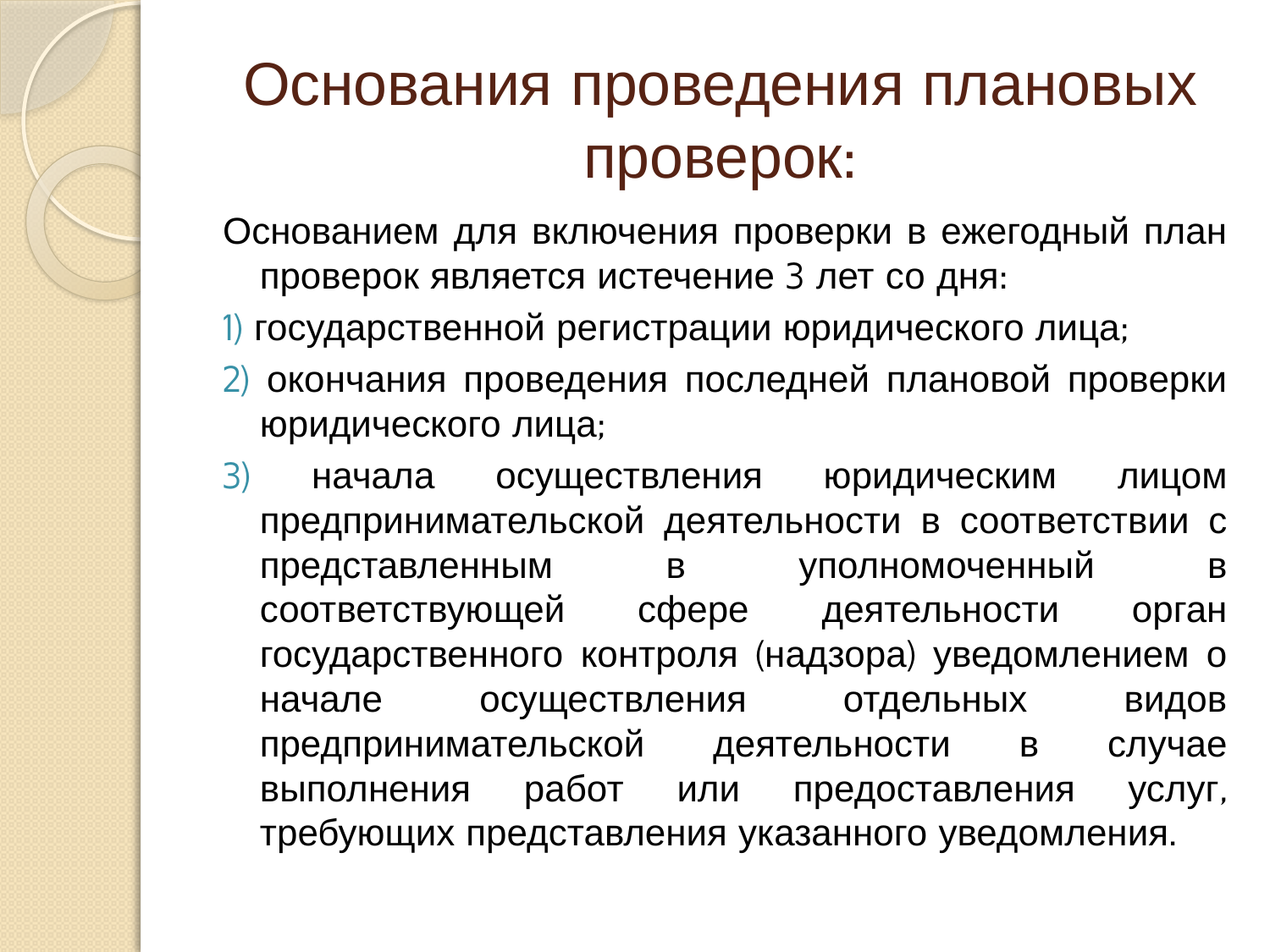

# Основания проведения плановых проверок:
Основанием для включения проверки в ежегодный план проверок является истечение 3 лет со дня:
1) государственной регистрации юридического лица;
2) окончания проведения последней плановой проверки юридического лица;
3) начала осуществления юридическим лицом предпринимательской деятельности в соответствии с представленным в уполномоченный в соответствующей сфере деятельности орган государственного контроля (надзора) уведомлением о начале осуществления отдельных видов предпринимательской деятельности в случае выполнения работ или предоставления услуг, требующих представления указанного уведомления.